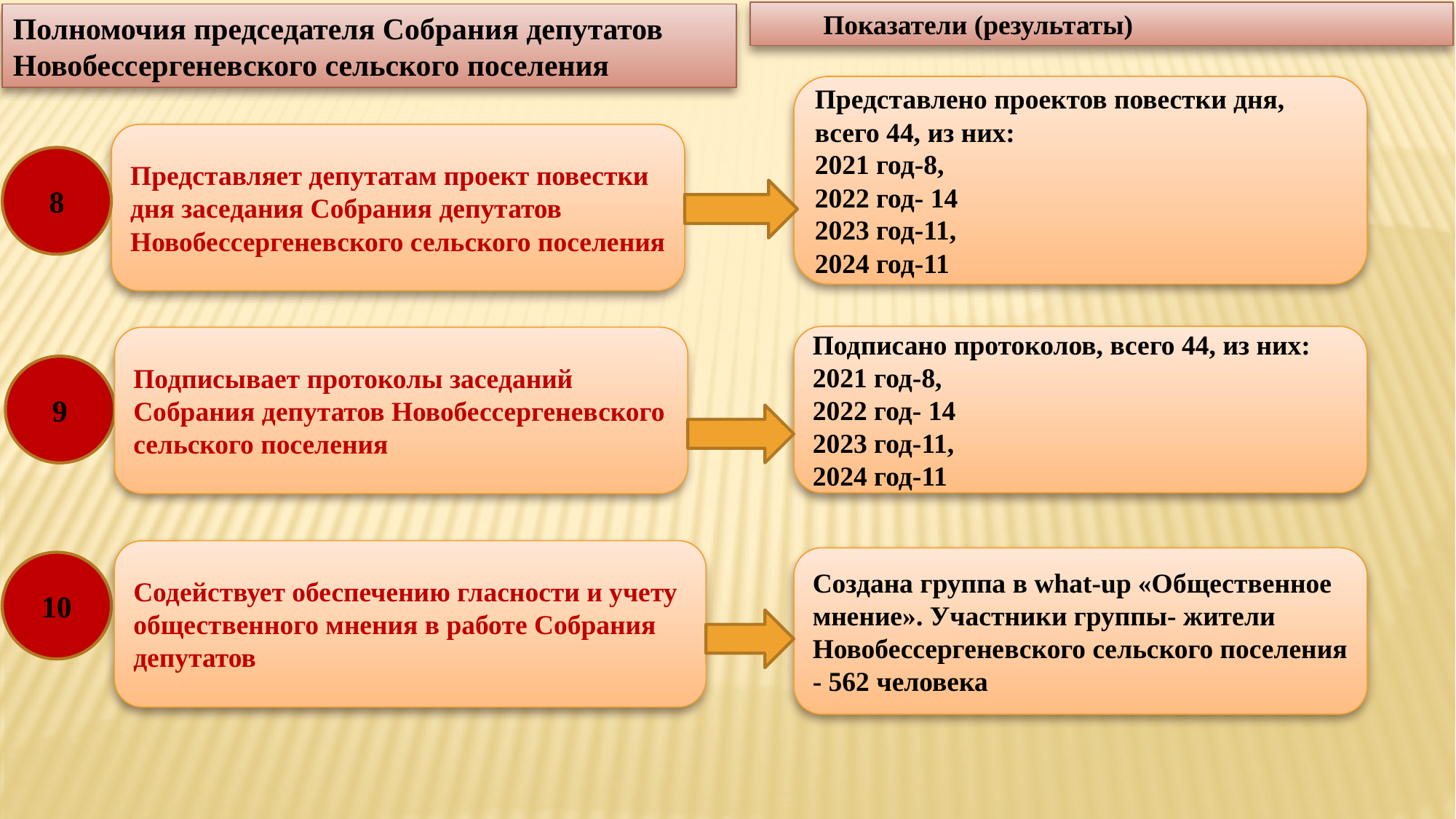

Показатели (результаты)
Полномочия председателя Собрания депутатов Новобессергеневского сельского поселения
Представлено проектов повестки дня, всего 44, из них:
2021 год-8,
2022 год- 14
2023 год-11,
2024 год-11
Представляет депутатам проект повестки дня заседания Собрания депутатов Новобессергеневского сельского поселения
8

Подписано протоколов, всего 44, из них:
2021 год-8,
2022 год- 14
2023 год-11,
2024 год-11
Подписывает протоколы заседаний Собрания депутатов Новобессергеневского сельского поселения
9

Содействует обеспечению гласности и учету общественного мнения в работе Собрания депутатов
Создана группа в what-up «Общественное мнение». Участники группы- жители Новобессергеневского сельского поселения - 562 человека
10